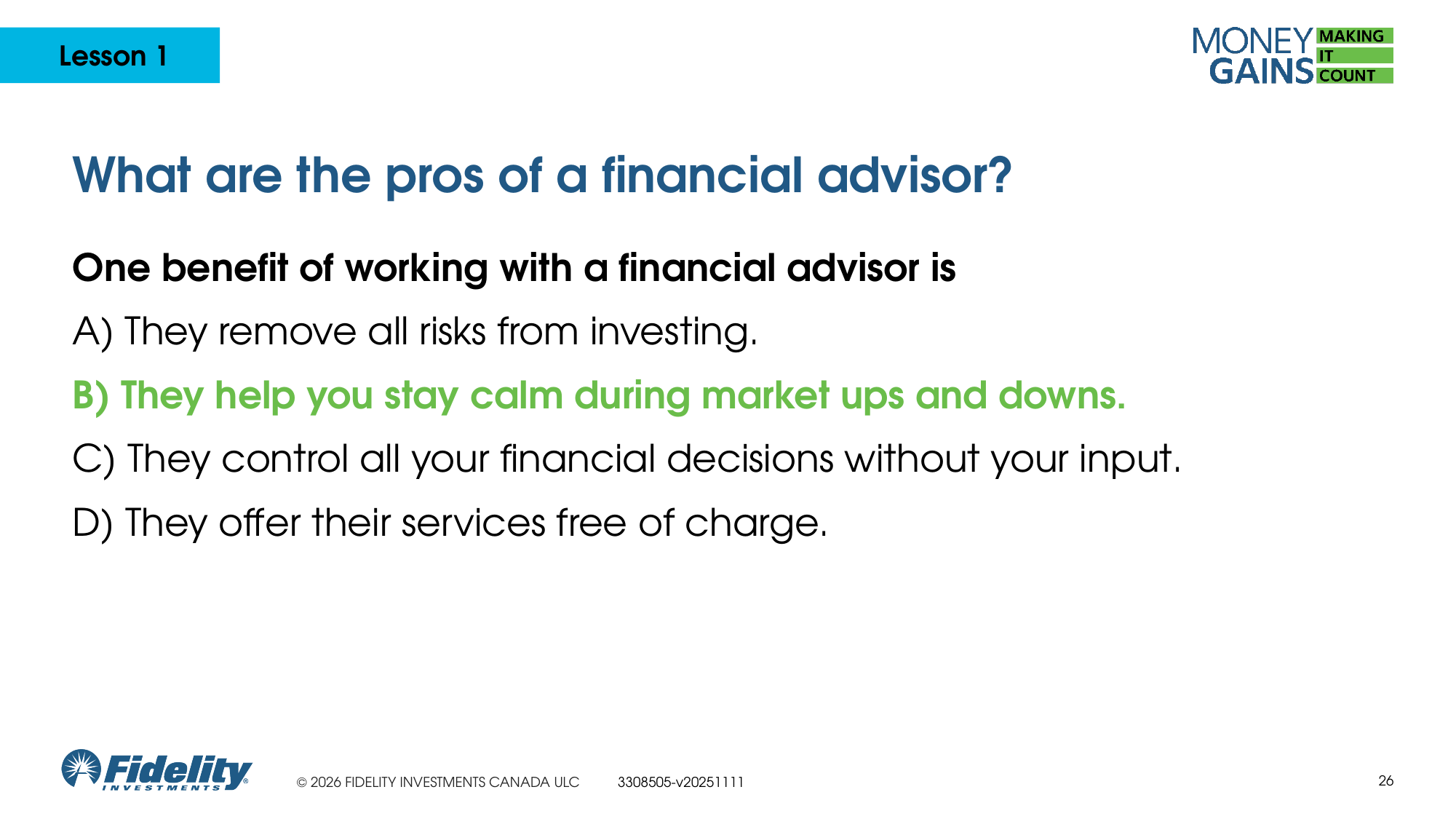

# What are the pros of a financial advisor?
One benefit of working with a financial advisor is
A) They remove all risks from investing.
B) They help you stay calm during market ups and downs.
C) They control all your financial decisions without your input.
D) They offer their services free of charge.
26